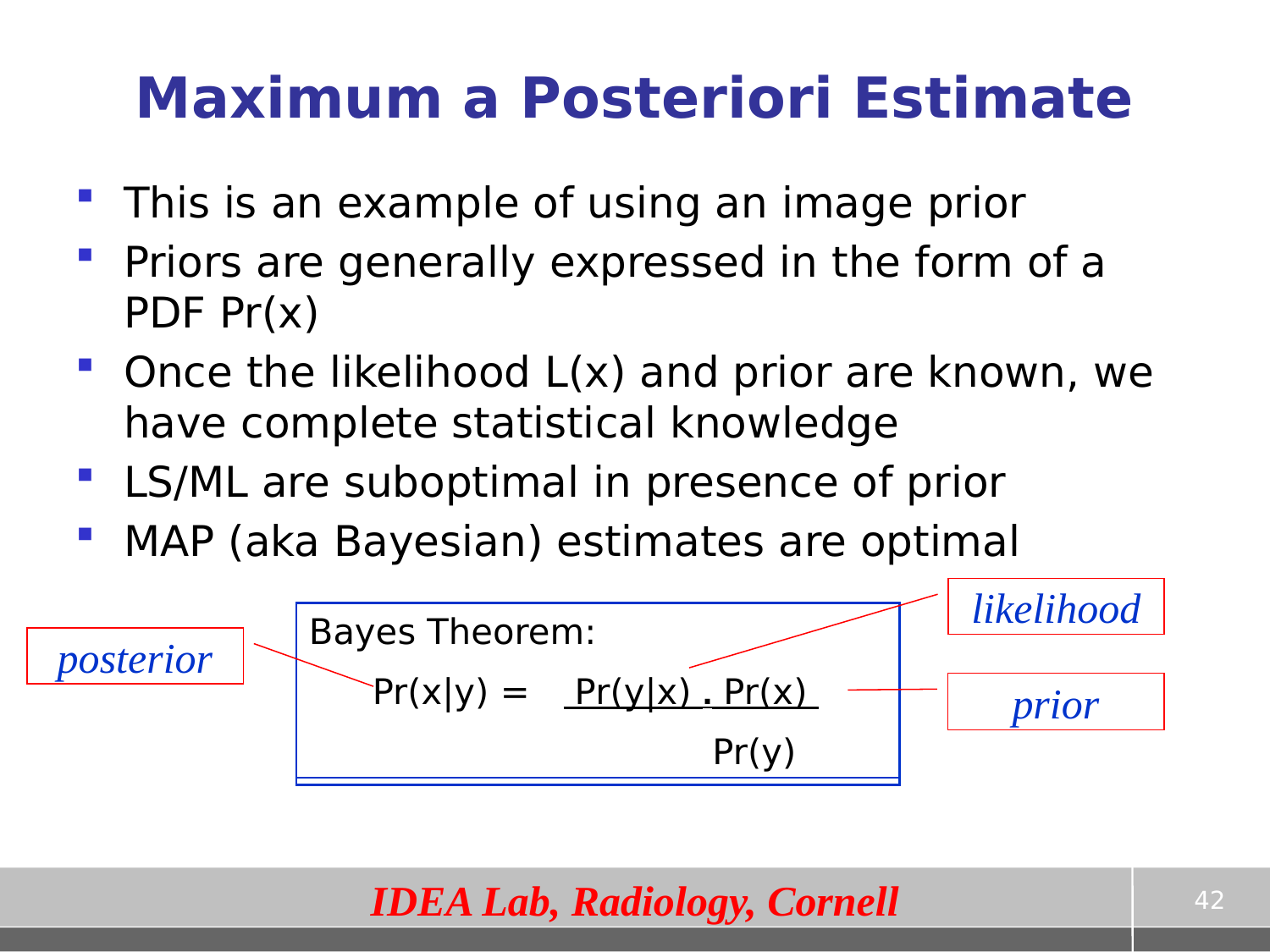

# Maximum a Posteriori Estimate
This is an example of using an image prior
Priors are generally expressed in the form of a PDF Pr(x)
Once the likelihood L(x) and prior are known, we have complete statistical knowledge
LS/ML are suboptimal in presence of prior
MAP (aka Bayesian) estimates are optimal
likelihood
Bayes Theorem:
Pr(x|y) =    Pr(y|x) . Pr(x)
   	                   Pr(y)

posterior
prior
42